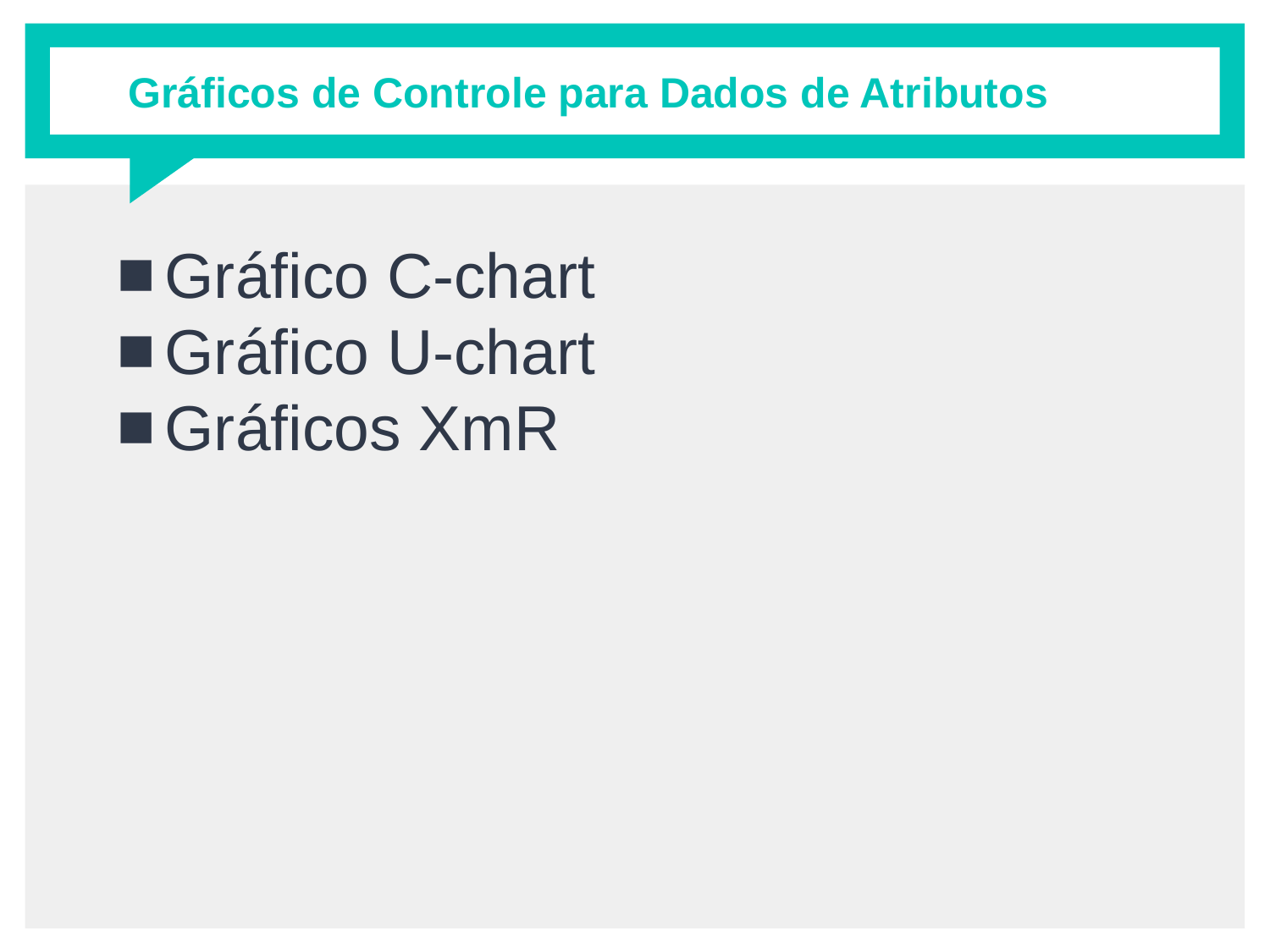

# Gráficos de Controle para Dados de Atributos
Gráfico C-chart
Gráfico U-chart
Gráficos XmR